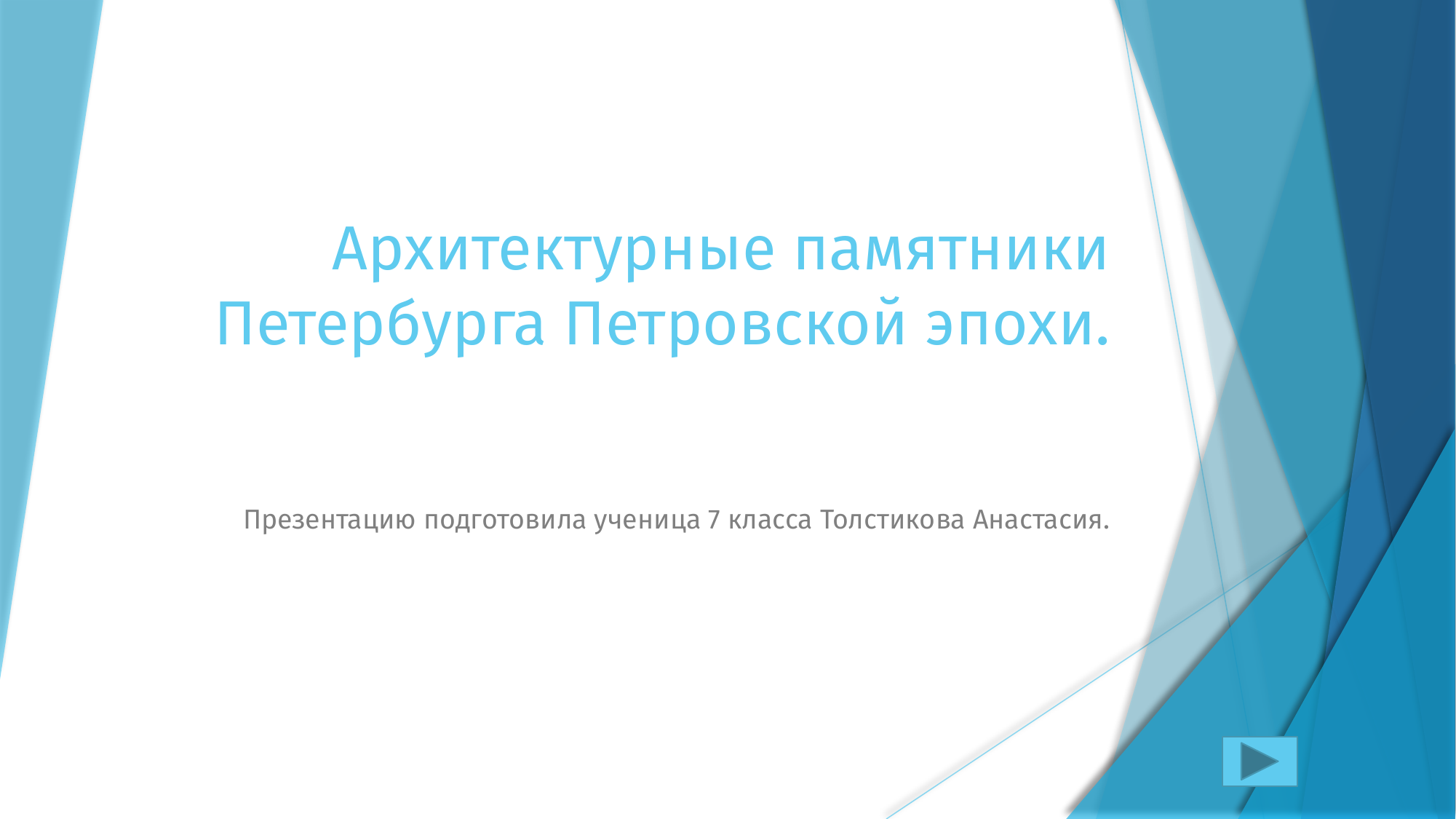

# Архитектурные памятники Петербурга Петровской эпохи.
Презентацию подготовила ученица 7 класса Толстикова Анастасия.